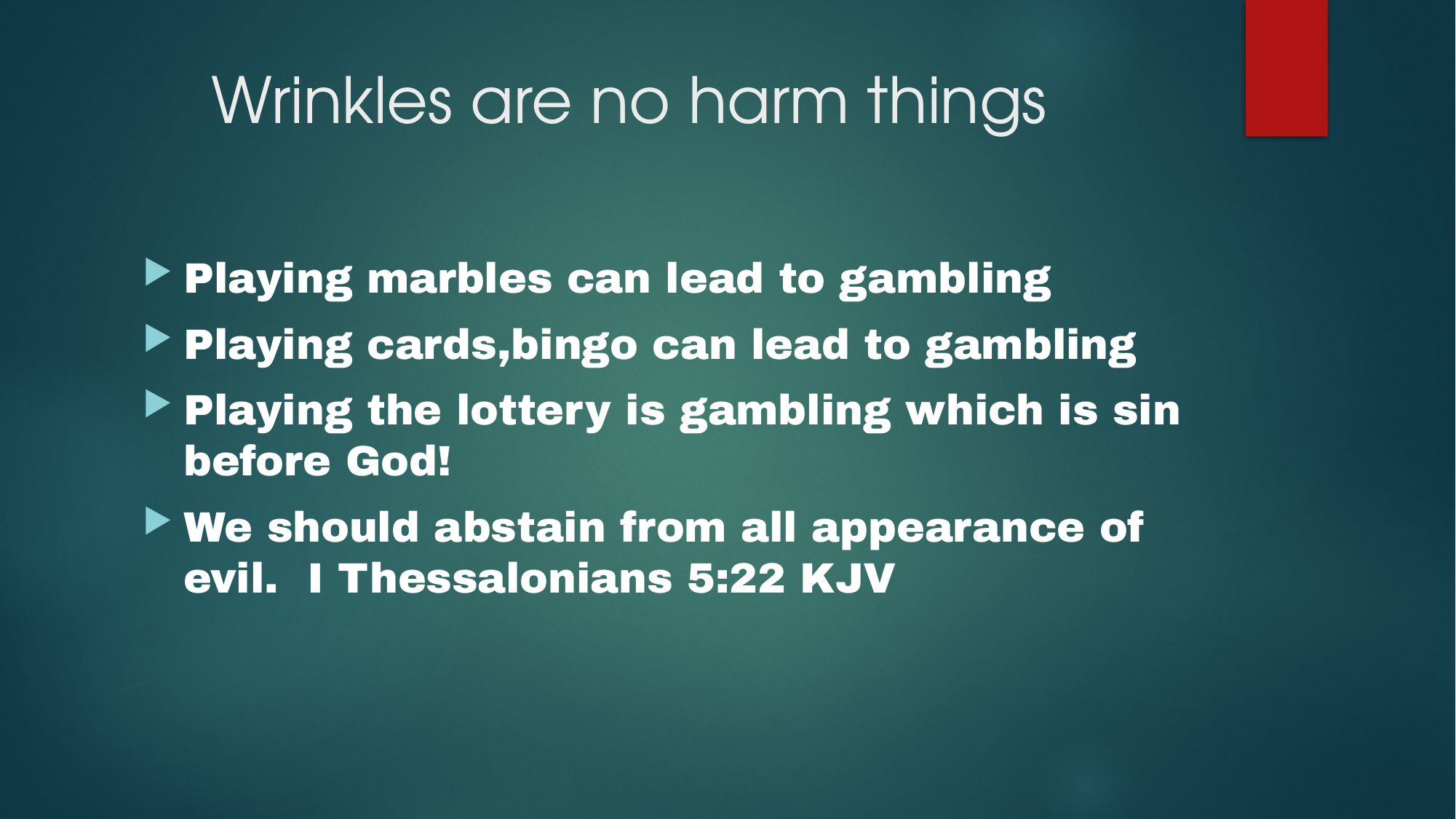

# Wrinkles are no harm things
Playing marbles can lead to gambling
Playing cards,bingo can lead to gambling
Playing the lottery is gambling which is sin before God!
We should abstain from all appearance of evil.  I Thessalonians 5:22 KJV